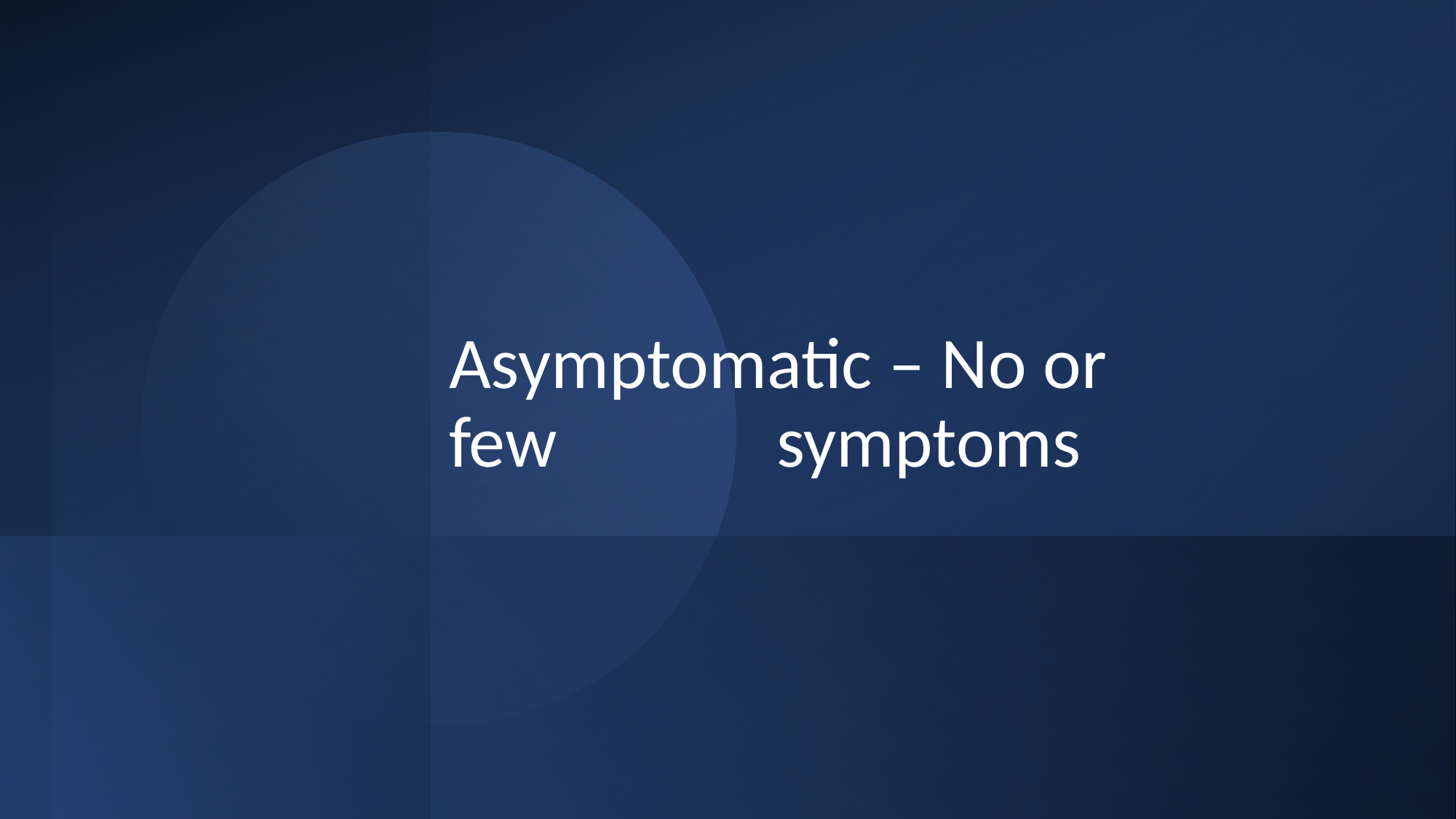

# Asymptomatic – No or few 		symptoms